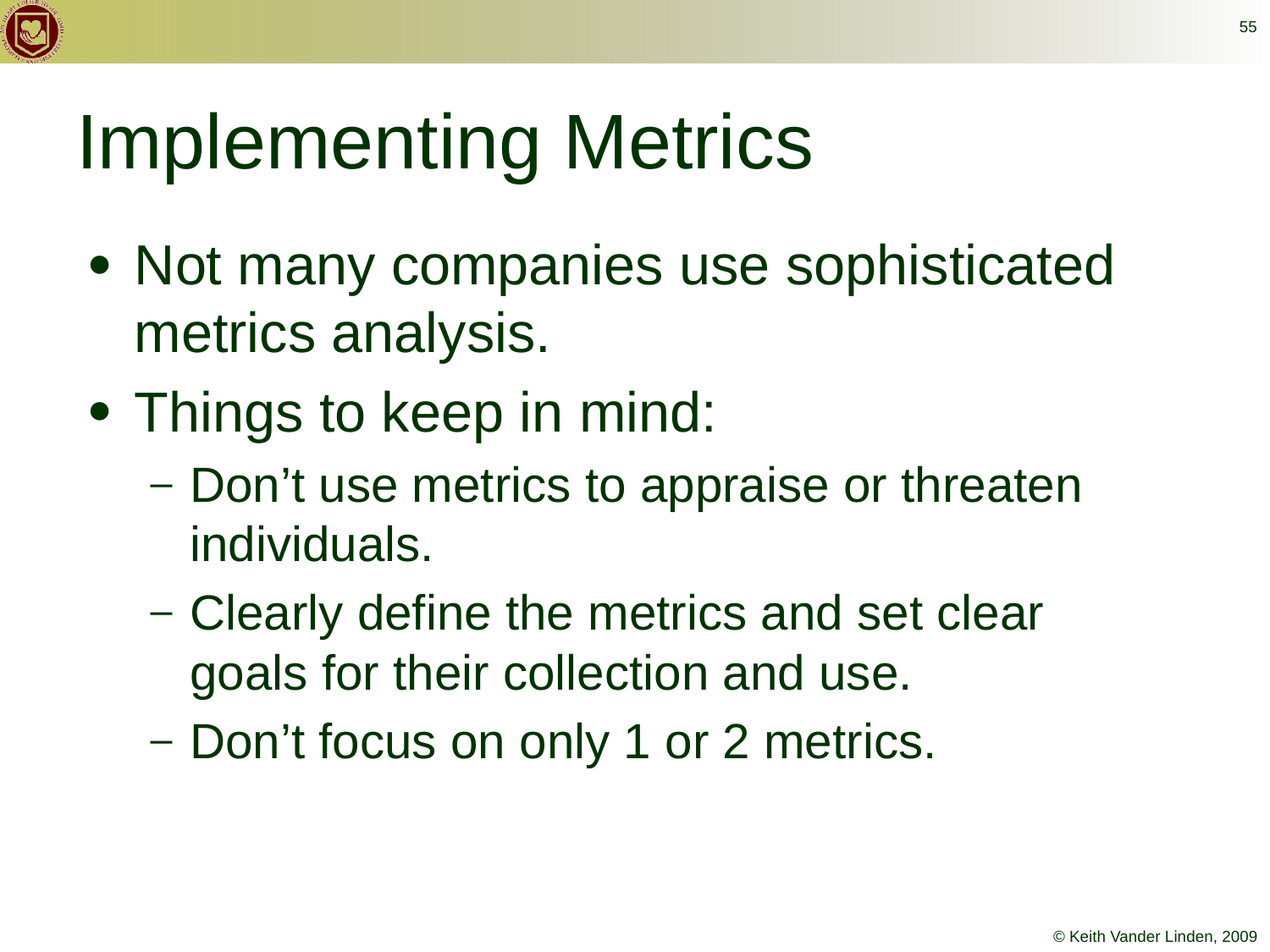

55
# Implementing Metrics
Not many companies use sophisticated metrics analysis.
Things to keep in mind:
Don’t use metrics to appraise or threaten individuals.
Clearly define the metrics and set clear goals for their collection and use.
Don’t focus on only 1 or 2 metrics.